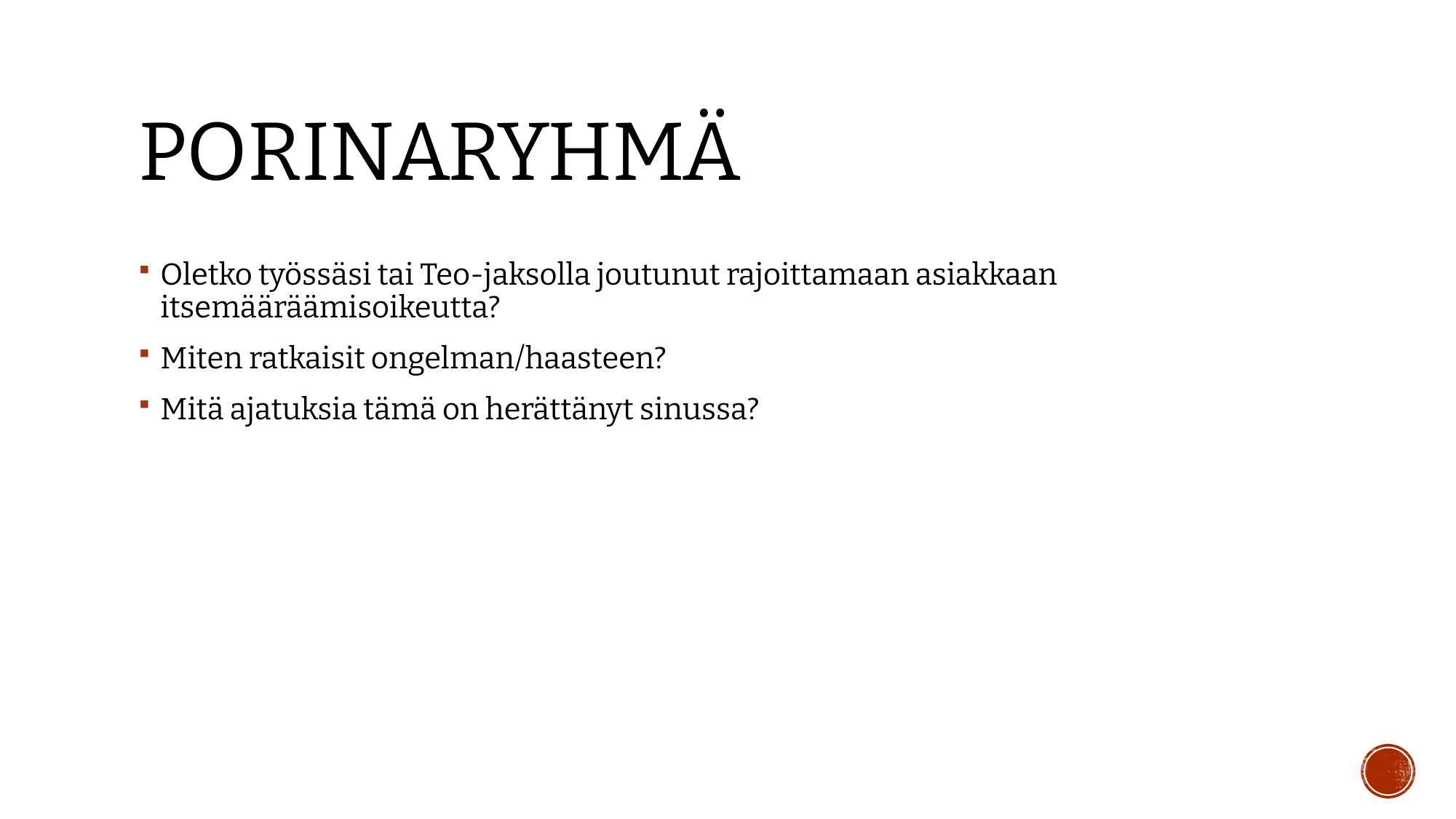

# Porinaryhmä
Oletko työssäsi tai Teo-jaksolla joutunut rajoittamaan asiakkaan itsemääräämisoikeutta?
Miten ratkaisit ongelman/haasteen?
Mitä ajatuksia tämä on herättänyt sinussa?